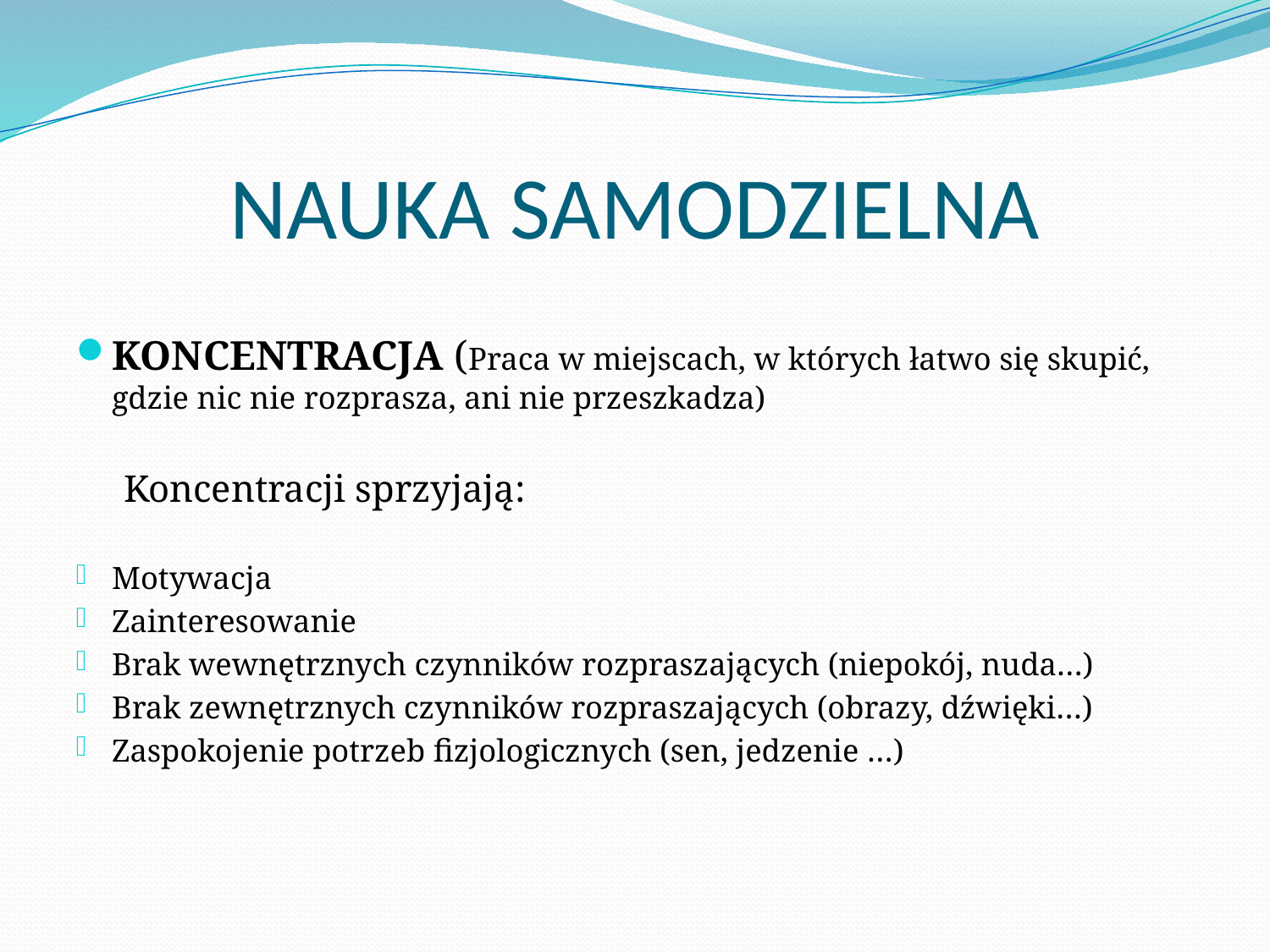

# NAUKA SAMODZIELNA

KONCENTRACJA (Praca w miejscach, w których łatwo się skupić, gdzie nic nie rozprasza, ani nie przeszkadza)

     Koncentracji sprzyjają:

Motywacja
Zainteresowanie
Brak wewnętrznych czynników rozpraszających (niepokój, nuda…)
Brak zewnętrznych czynników rozpraszających (obrazy, dźwięki…)
Zaspokojenie potrzeb fizjologicznych (sen, jedzenie …)